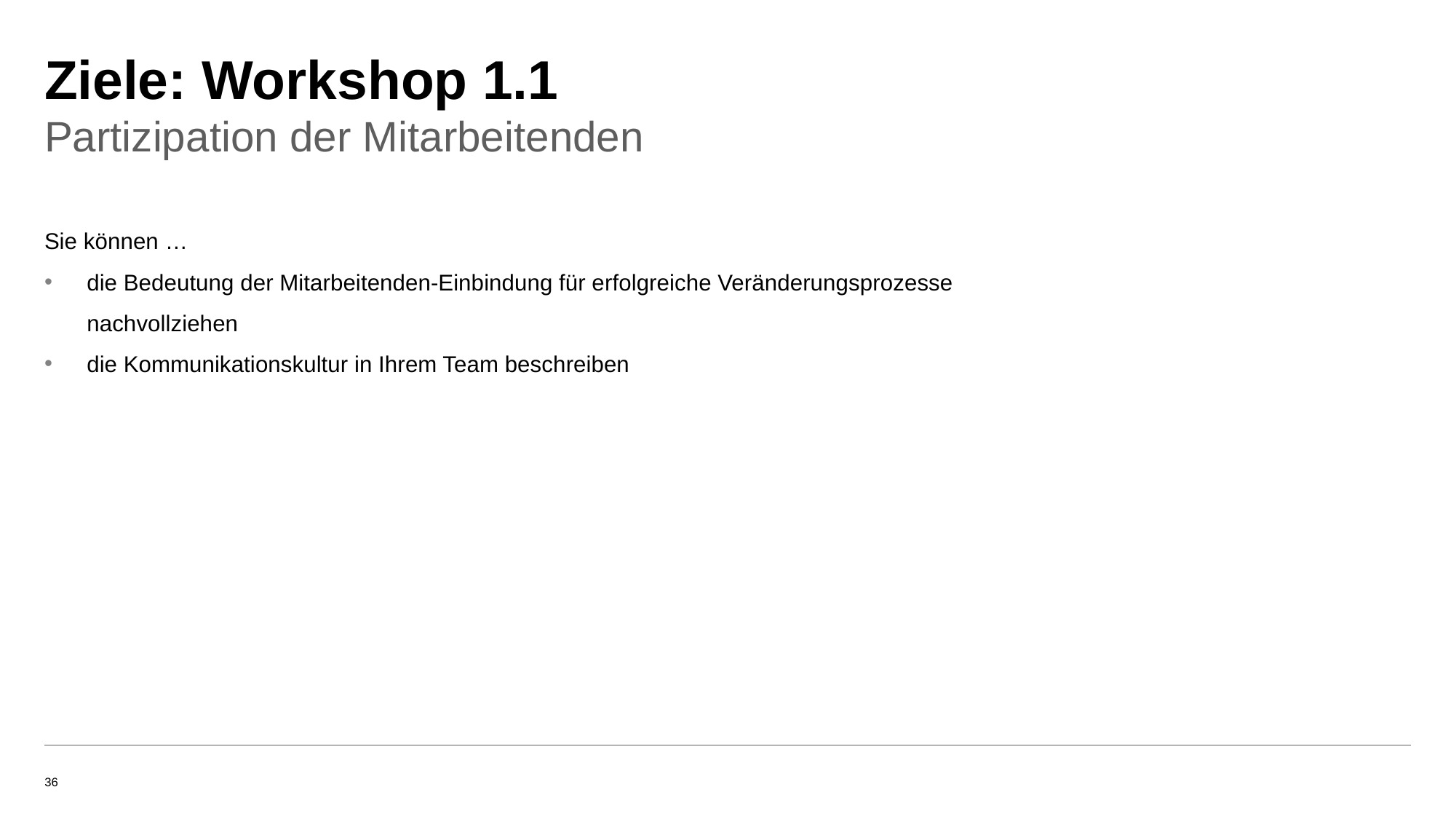

# Ziele: Workshop 1.1
Partizipation der Mitarbeitenden
Sie können …
die Bedeutung der Mitarbeitenden-Einbindung für erfolgreiche Veränderungsprozesse nachvollziehen
die Kommunikationskultur in Ihrem Team beschreiben